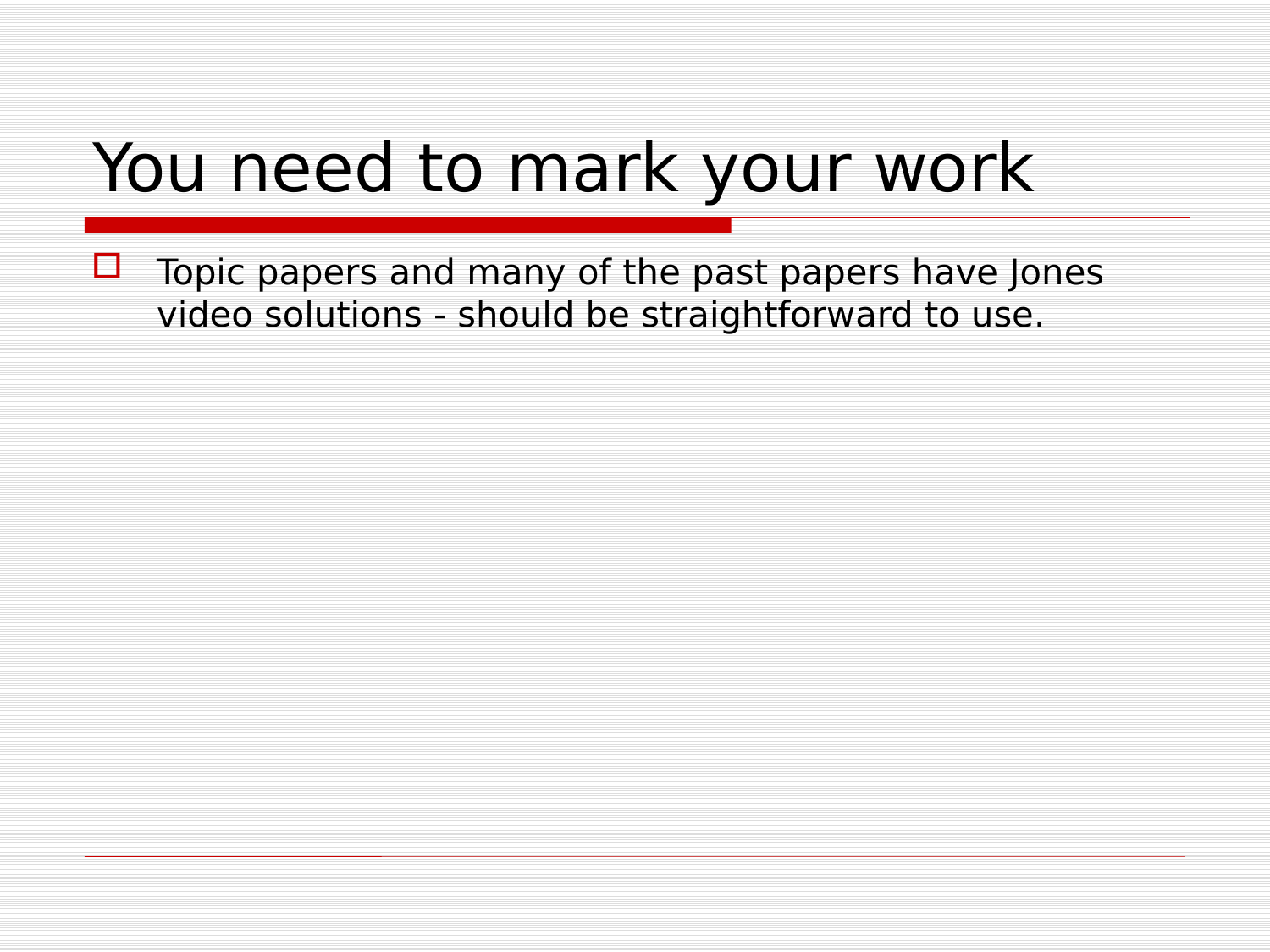

# You need to mark your work
Topic papers and many of the past papers have Jones video solutions - should be straightforward to use.